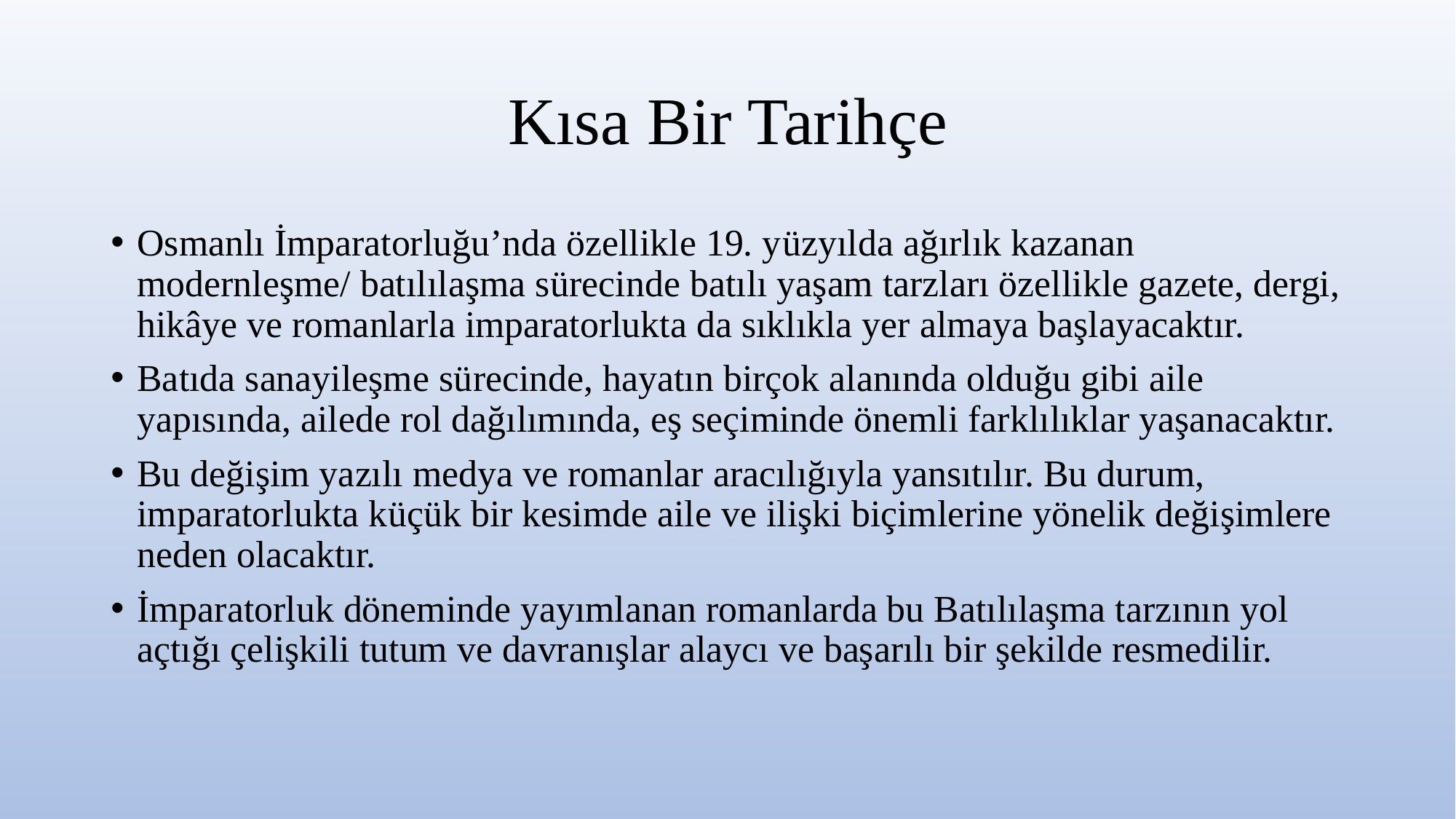

# Kısa Bir Tarihçe
Osmanlı İmparatorluğu’nda özellikle 19. yüzyılda ağırlık kazanan modernleşme/ batılılaşma sürecinde batılı yaşam tarzları özellikle gazete, dergi, hikâye ve romanlarla imparatorlukta da sıklıkla yer almaya başlayacaktır.
Batıda sanayileşme sürecinde, hayatın birçok alanında olduğu gibi aile yapısında, ailede rol dağılımında, eş seçiminde önemli farklılıklar yaşanacaktır.
Bu değişim yazılı medya ve romanlar aracılığıyla yansıtılır. Bu durum, imparatorlukta küçük bir kesimde aile ve ilişki biçimlerine yönelik değişimlere neden olacaktır.
İmparatorluk döneminde yayımlanan romanlarda bu Batılılaşma tarzının yol açtığı çelişkili tutum ve davranışlar alaycı ve başarılı bir şekilde resmedilir.